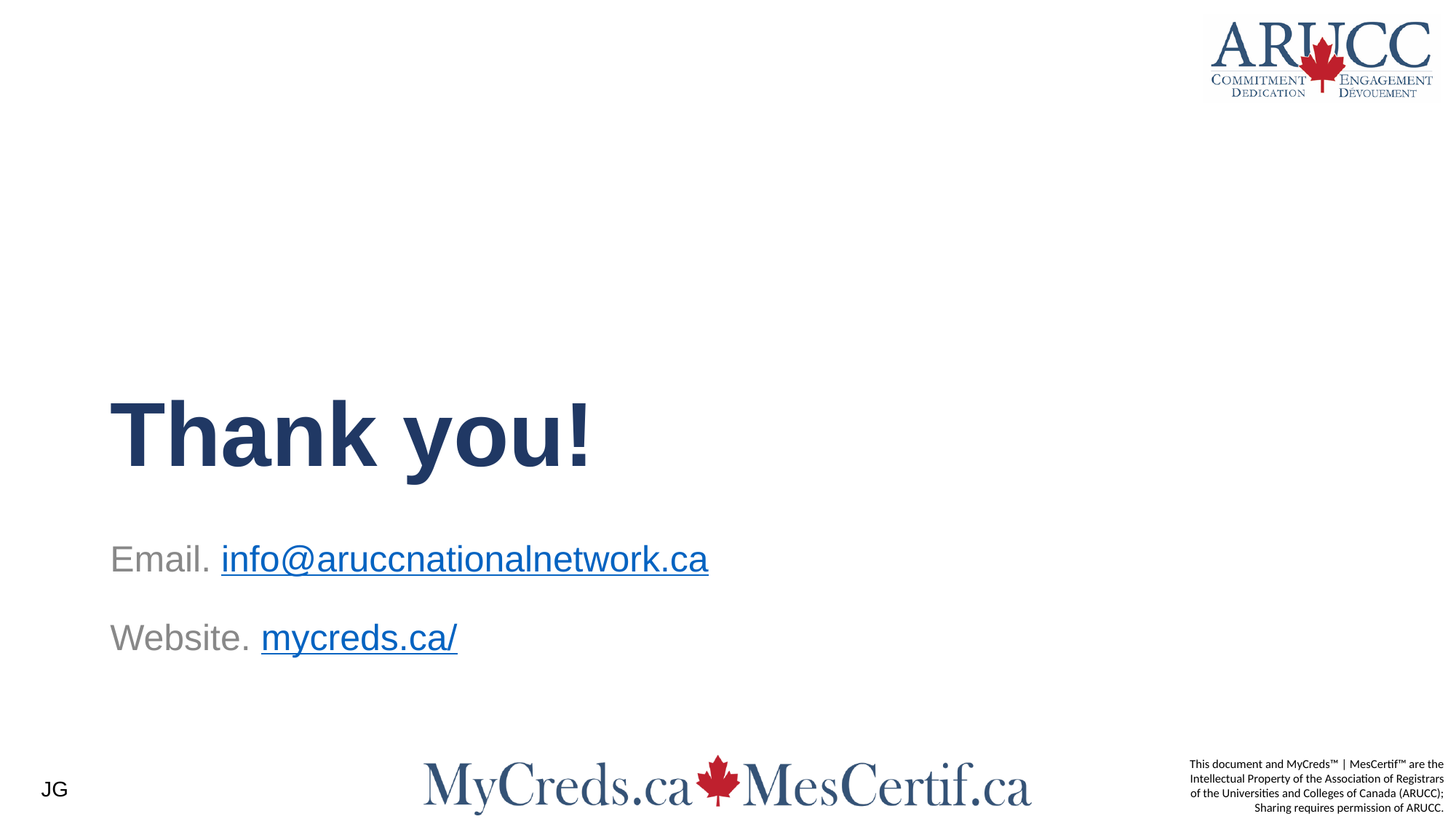

# Thank you!
Email. info@aruccnationalnetwork.ca

Website. mycreds.ca/

JG